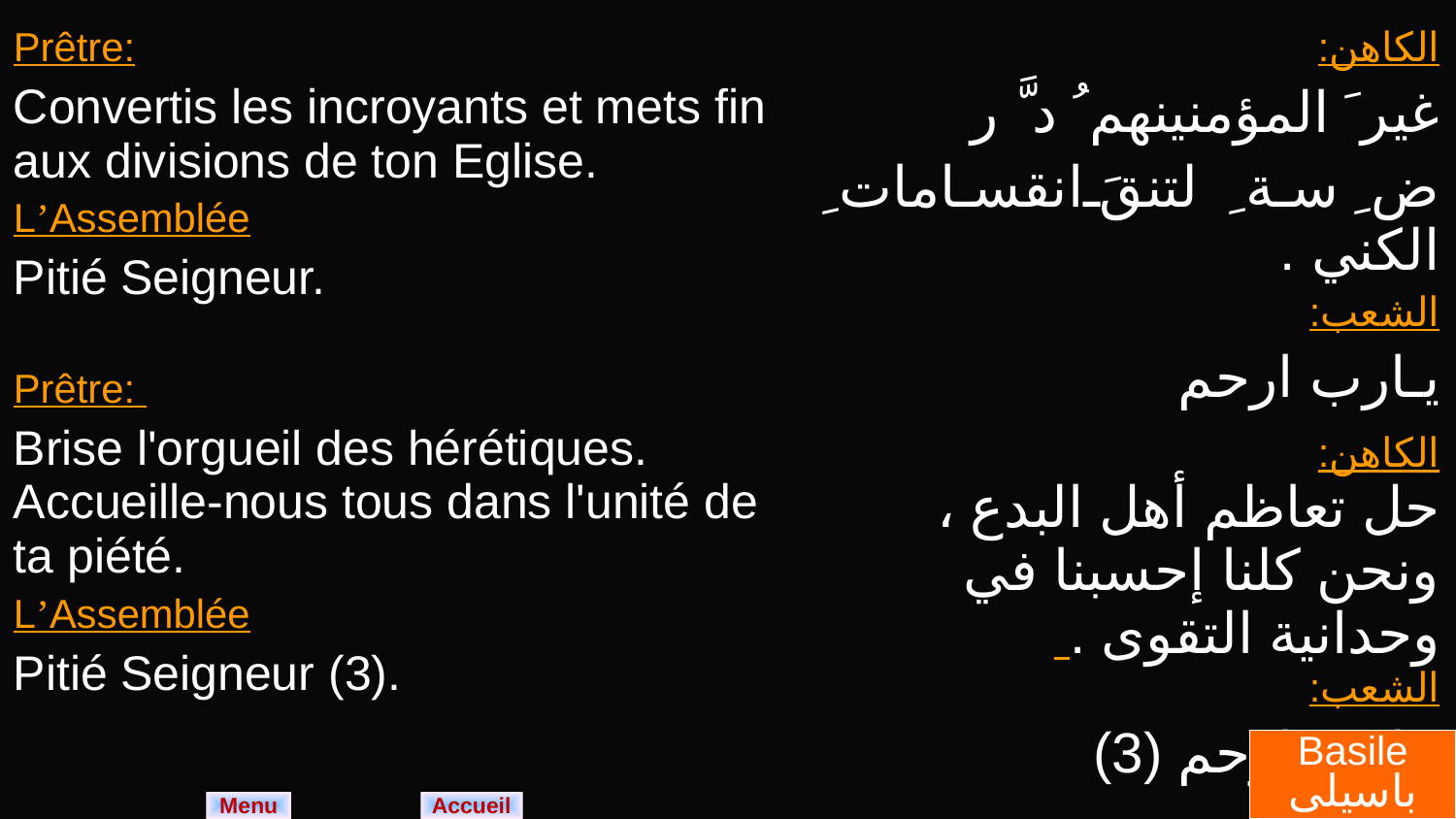

| Prêtre: Convertis les incroyants et mets fin aux divisions de ton Eglise. L’Assemblée Pitié Seigneur. Prêtre: Brise l'orgueil des hérétiques. Accueille-nous tous dans l'unité de ta piété. L’Assemblée Pitié Seigneur (3). | الكاهن: غير َ المؤمنينھم ُ د َّ ر ض ِ سة ِ لتنقَ انقسامات ِ الكني . الشعب: يـارب ارحم الكاهن: حل تعاظم أهل البدع ، ونحن كلنا إحسبنا في وحدانية التقوى . الشعب: يـارب ارحم (3) |
| --- | --- |
Basile
باسيلى
Menu